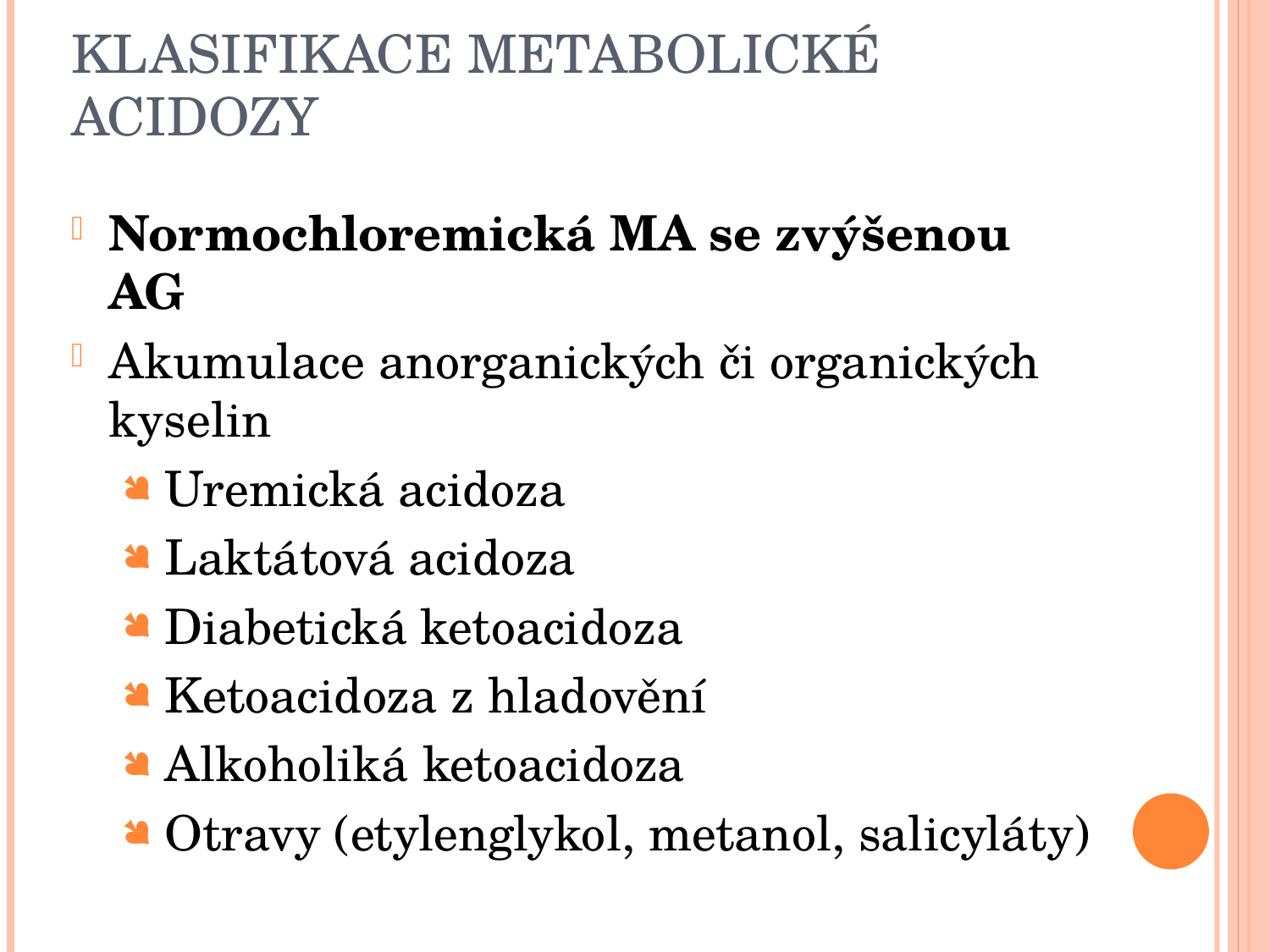

# Klasifikace metabolické acidozy
Normochloremická MA se zvýšenou AG
Akumulace anorganických či organických kyselin
Uremická acidoza
Laktátová acidoza
Diabetická ketoacidoza
Ketoacidoza z hladovění
Alkoholiká ketoacidoza
Otravy (etylenglykol, metanol, salicyláty)